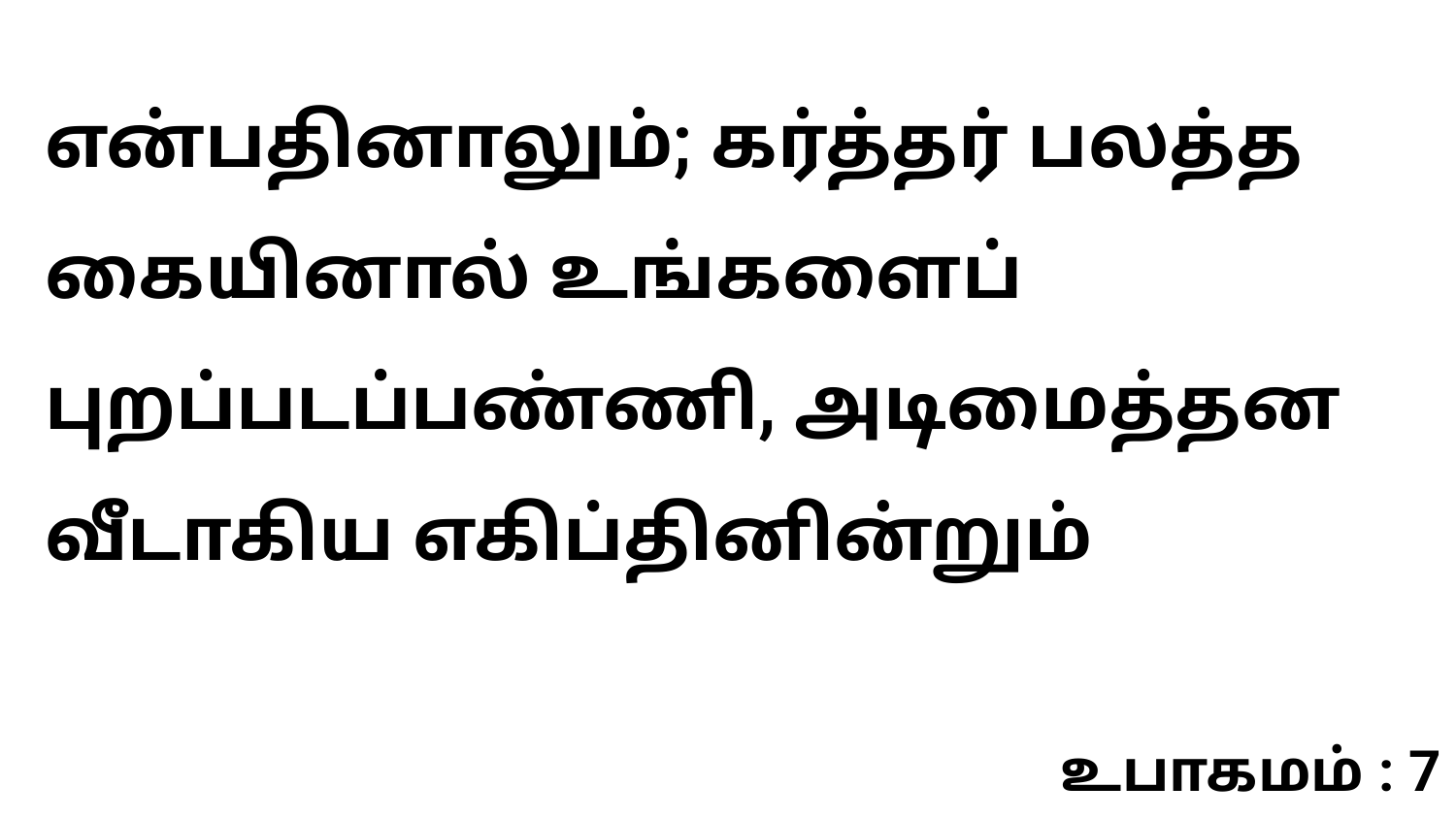

என்பதினாலும்; கர்த்தர் பலத்த கையினால் உங்களைப் புறப்படப்பண்ணி, அடிமைத்தன வீடாகிய எகிப்தினின்றும்
உபாகமம் : 7